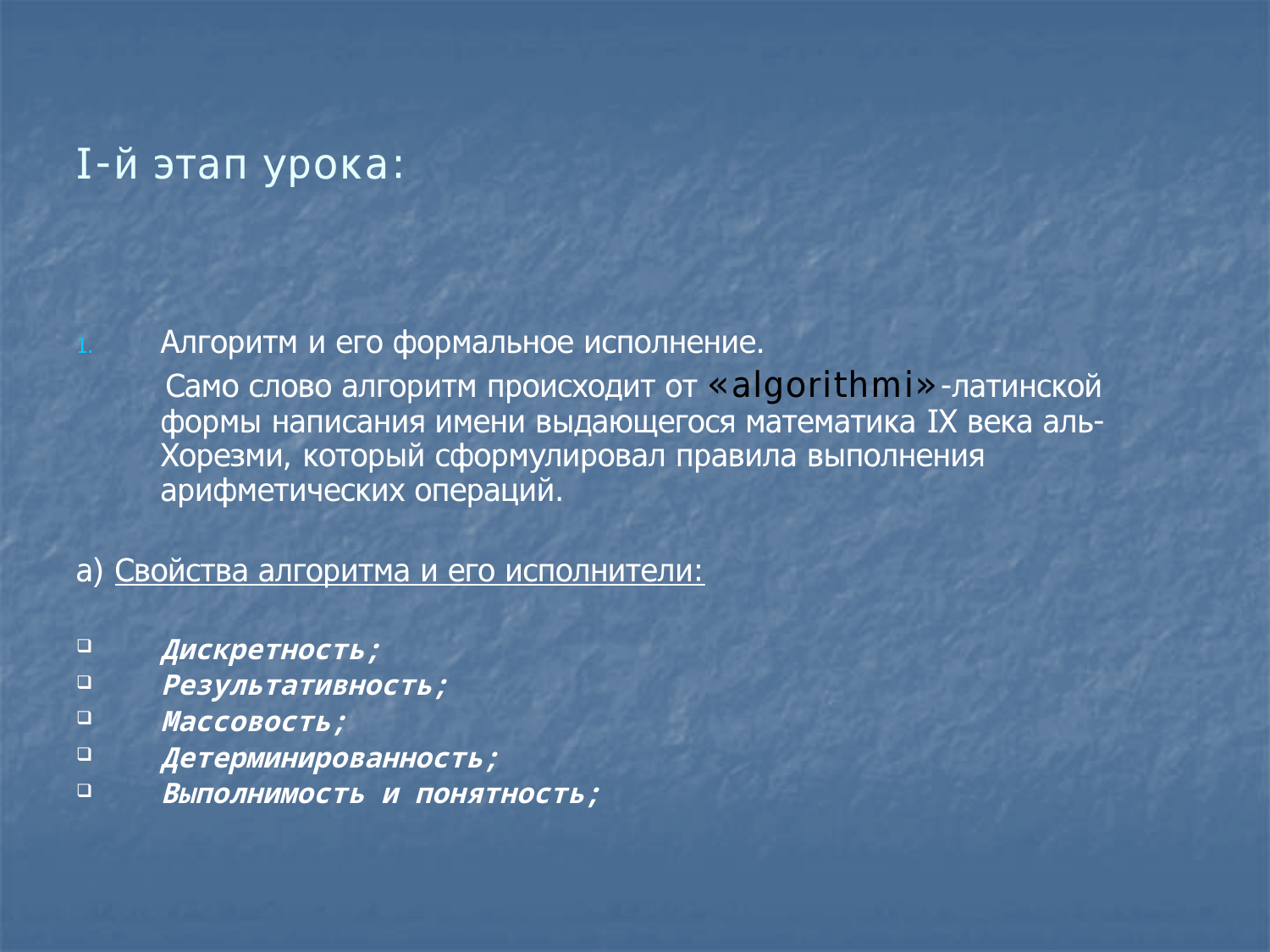

# I-й этап урока:

Алгоритм и его формальное исполнение.
         Само слово алгоритм происходит от «algorithmi»-латинской формы написания имени выдающегося математика IX века аль-Хорезми, который сформулировал правила выполнения арифметических операций.

а) Свойства алгоритма и его исполнители:

Дискретность;
Результативность;
Массовость;
Детерминированность;
Выполнимость и понятность;